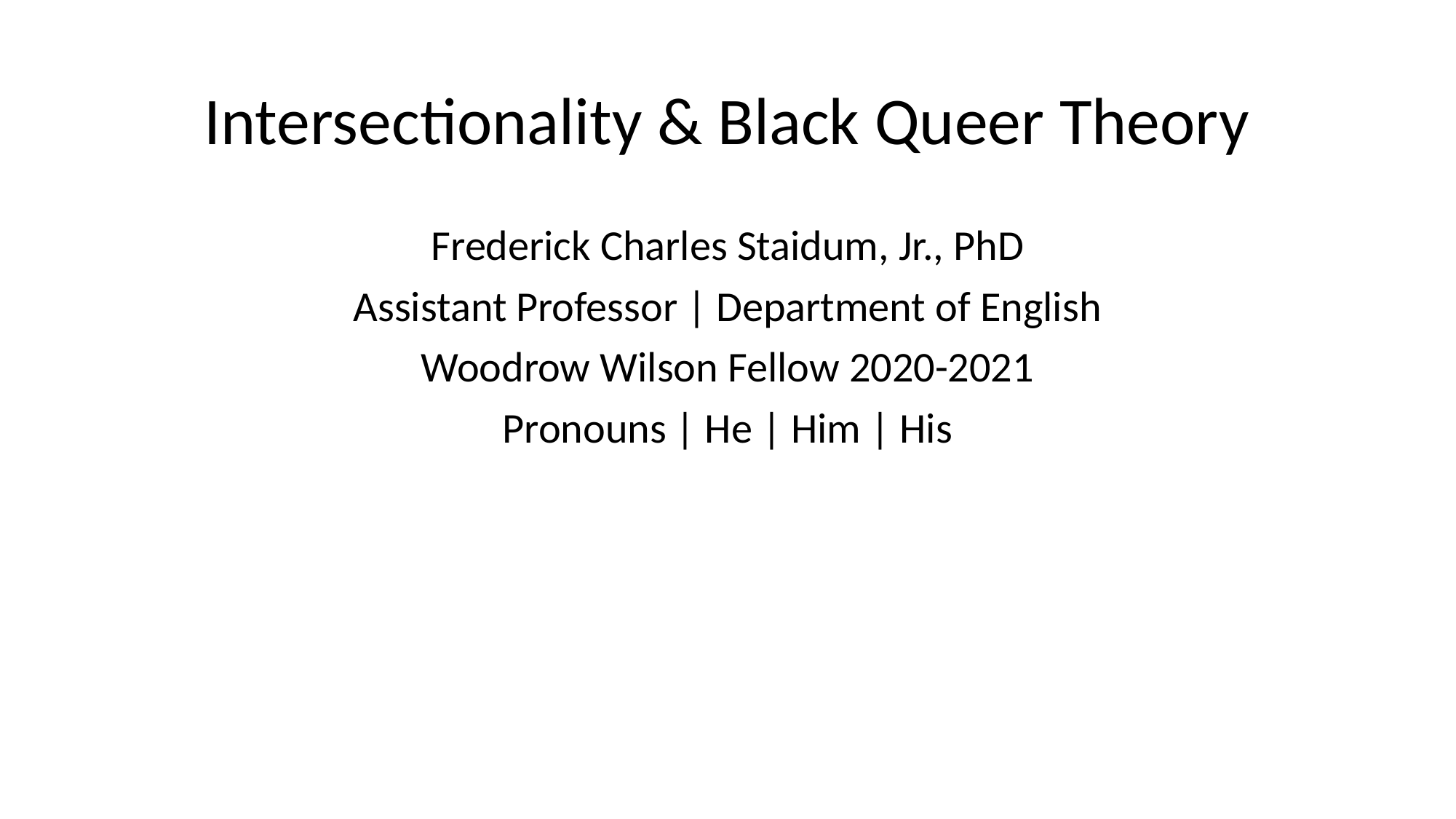

# Intersectionality & Black Queer Theory
Frederick Charles Staidum, Jr., PhD
Assistant Professor | Department of English
Woodrow Wilson Fellow 2020-2021
Pronouns | He | Him | His